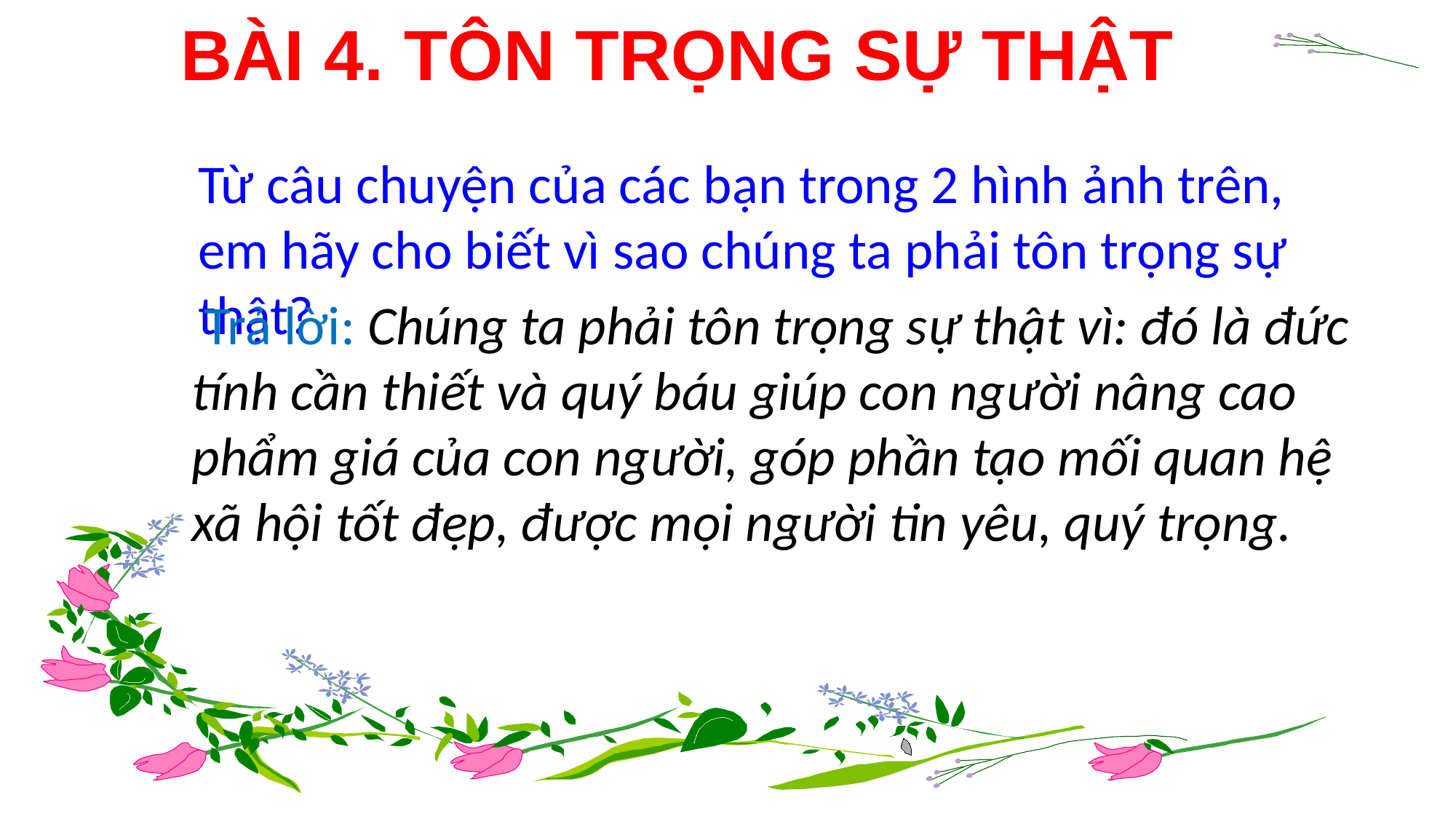

BÀI 4. TÔN TRỌNG SỰ THẬT

Từ câu chuyện của các bạn trong 2 hình ảnh trên, em hãy cho biết vì sao chúng ta phải tôn trọng sự thật?
 Trả lời: Chúng ta phải tôn trọng sự thật vì: đó là đức tính cần thiết và quý báu giúp con người nâng cao phẩm giá của con người, góp phần tạo mối quan hệ xã hội tốt đẹp, được mọi người tin yêu, quý trọng.